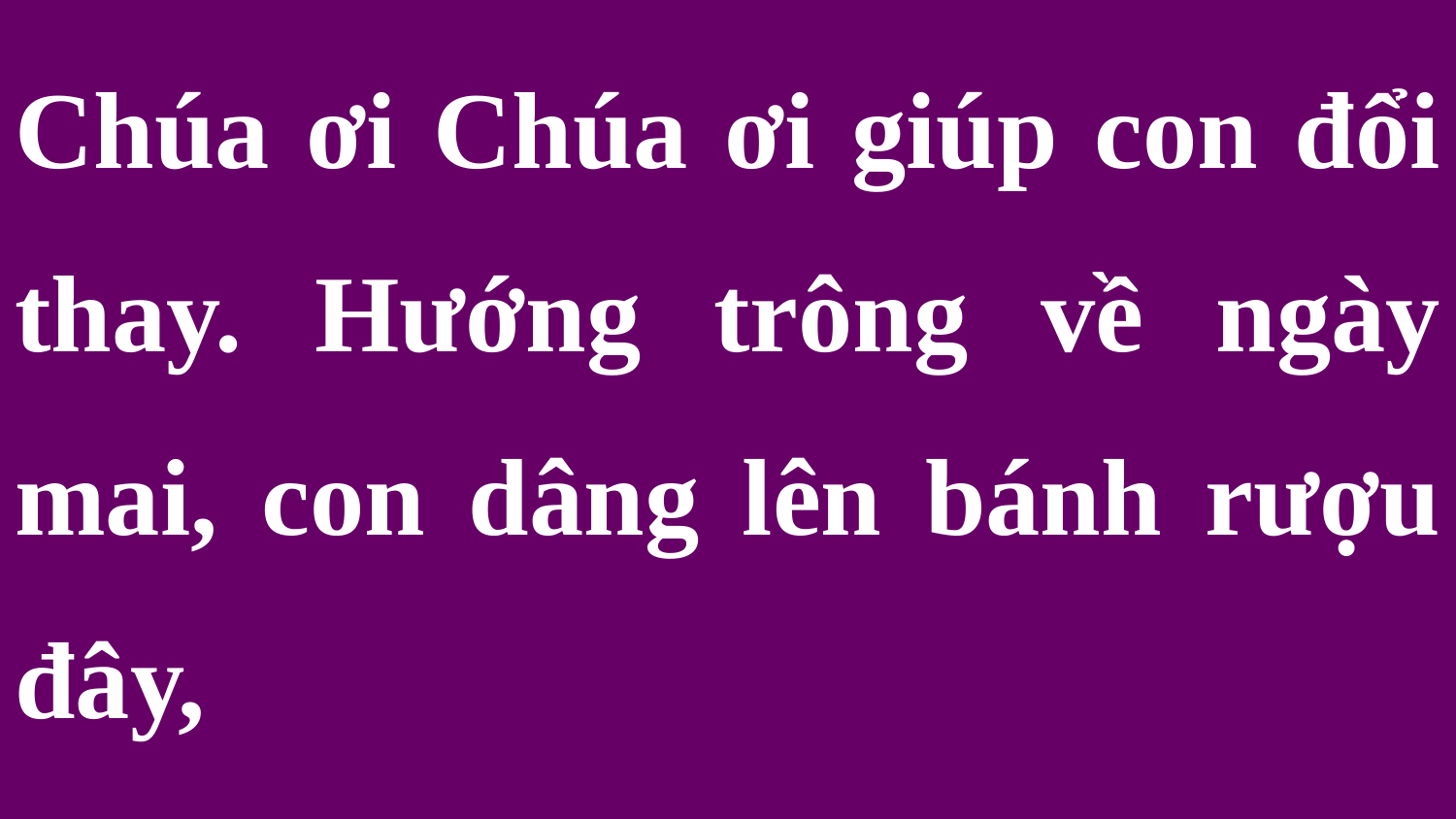

Chúa ơi Chúa ơi giúp con đổi thay. Hướng trông về ngày mai, con dâng lên bánh rượu đây,